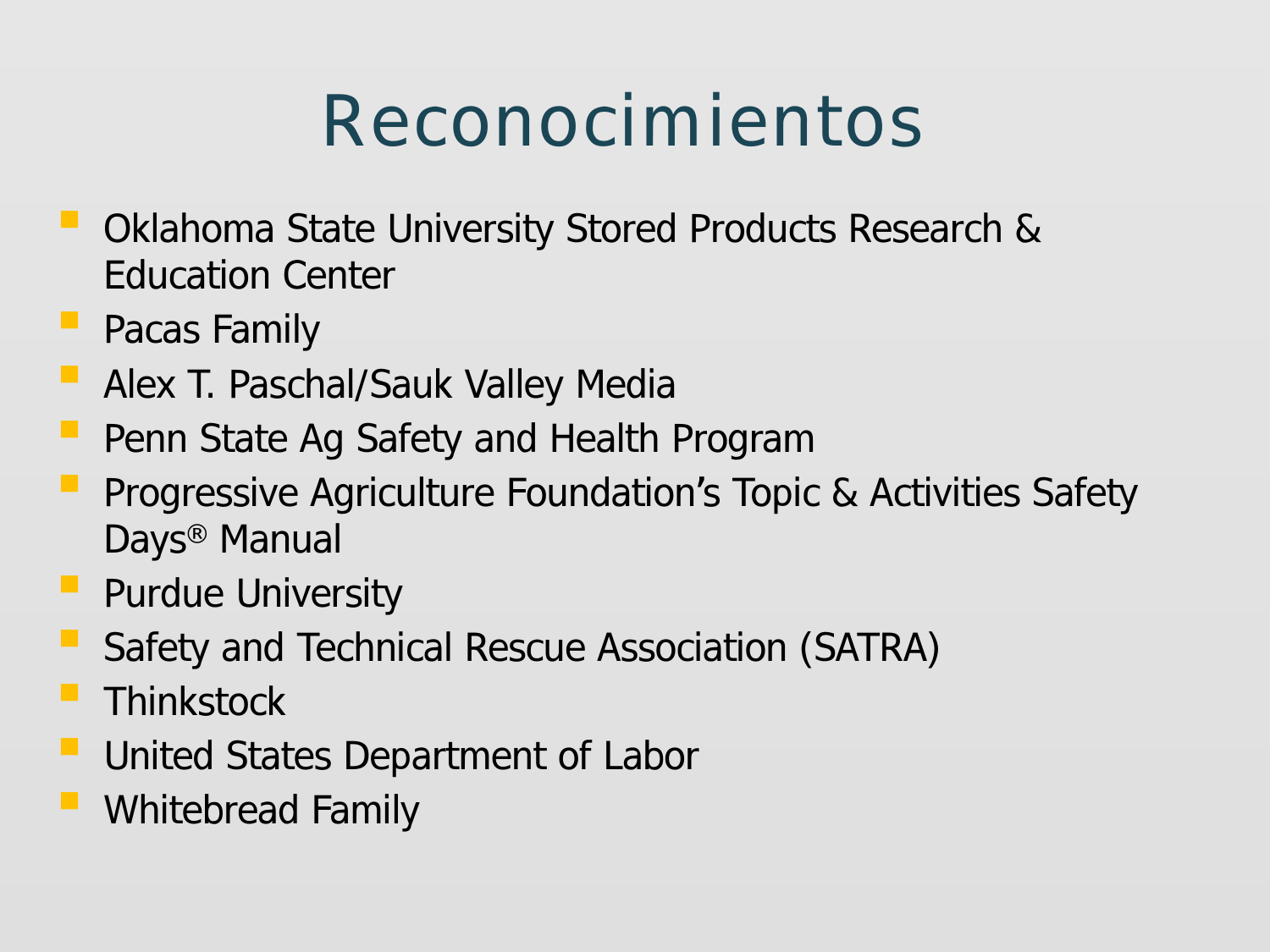

# Reconocimientos
Oklahoma State University Stored Products Research & Education Center
Pacas Family
Alex T. Paschal/Sauk Valley Media
Penn State Ag Safety and Health Program
Progressive Agriculture Foundation’s Topic & Activities Safety Days® Manual
Purdue University
Safety and Technical Rescue Association (SATRA)
Thinkstock
United States Department of Labor
Whitebread Family
47